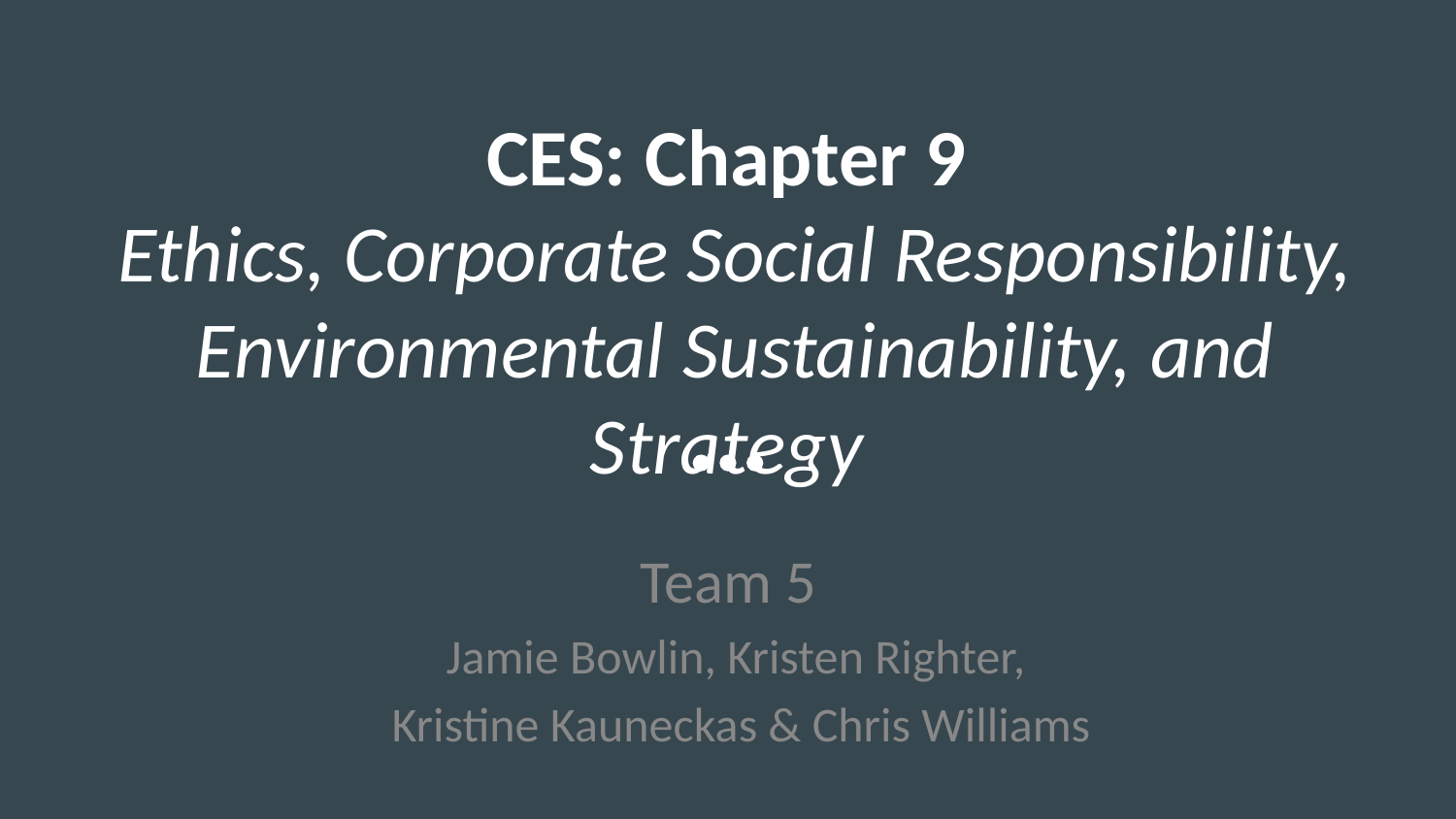

# CES: Chapter 9 Ethics, Corporate Social Responsibility, Environmental Sustainability, and Strategy

Team 5
Jamie Bowlin, Kristen Righter,
 Kristine Kauneckas & Chris Williams